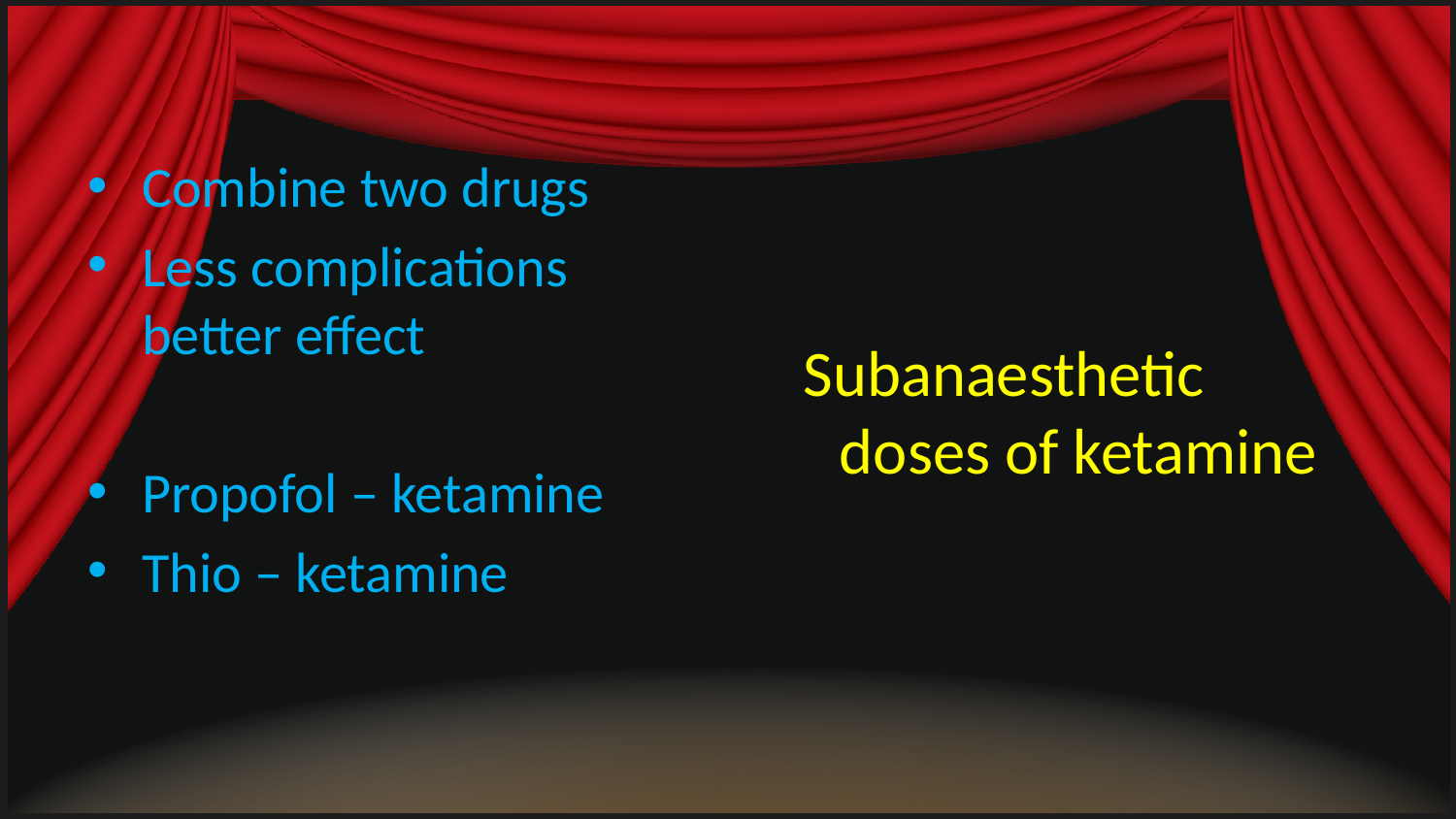

#
Combine two drugs
Less complications better effect

Propofol – ketamine
Thio – ketamine

Subanaesthetic doses of ketamine